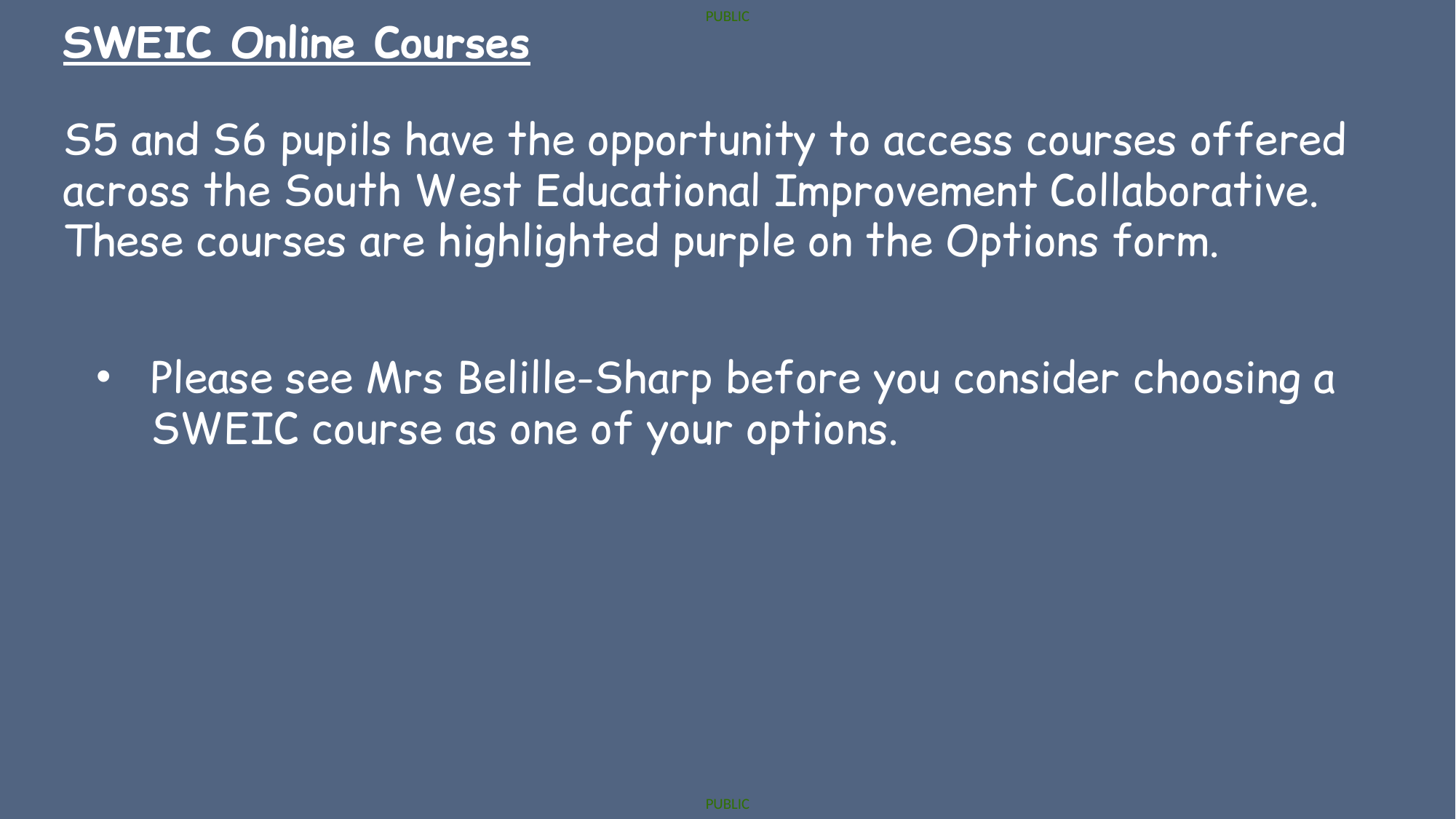

SWEIC Online Courses
S5 and S6 pupils have the opportunity to access courses offered across the South West Educational Improvement Collaborative. These courses are highlighted purple on the Options form.
Please see Mrs Belille-Sharp before you consider choosing a SWEIC course as one of your options.